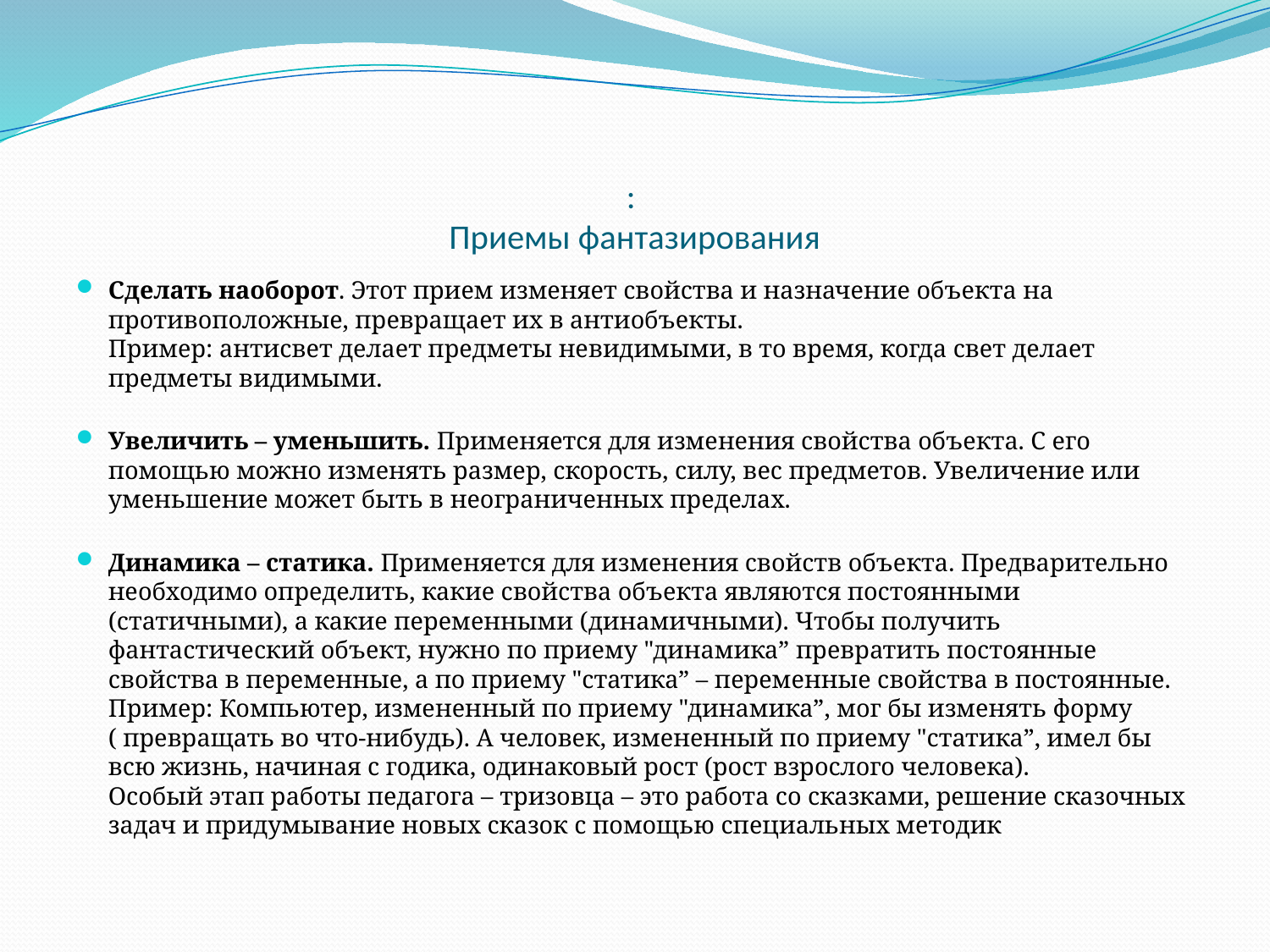

# : Приемы фантазирования
Сделать наоборот. Этот прием изменяет свойства и назначение объекта на противоположные, превращает их в антиобъекты.
Пример: антисвет делает предметы невидимыми, в то время, когда свет делает предметы видимыми.
Увеличить – уменьшить. Применяется для изменения свойства объекта. С его помощью можно изменять размер, скорость, силу, вес предметов. Увеличение или уменьшение может быть в неограниченных пределах.
Динамика – статика. Применяется для изменения свойств объекта. Предварительно необходимо определить, какие свойства объекта являются постоянными (статичными), а какие переменными (динамичными). Чтобы получить фантастический объект, нужно по приему "динамика” превратить постоянные свойства в переменные, а по приему "статика” – переменные свойства в постоянные.
Пример: Компьютер, измененный по приему "динамика”, мог бы изменять форму ( превращать во что-нибудь). А человек, измененный по приему "статика”, имел бы всю жизнь, начиная с годика, одинаковый рост (рост взрослого человека).
Особый этап работы педагога – тризовца – это работа со сказками, решение сказочных задач и придумывание новых сказок с помощью специальных методик